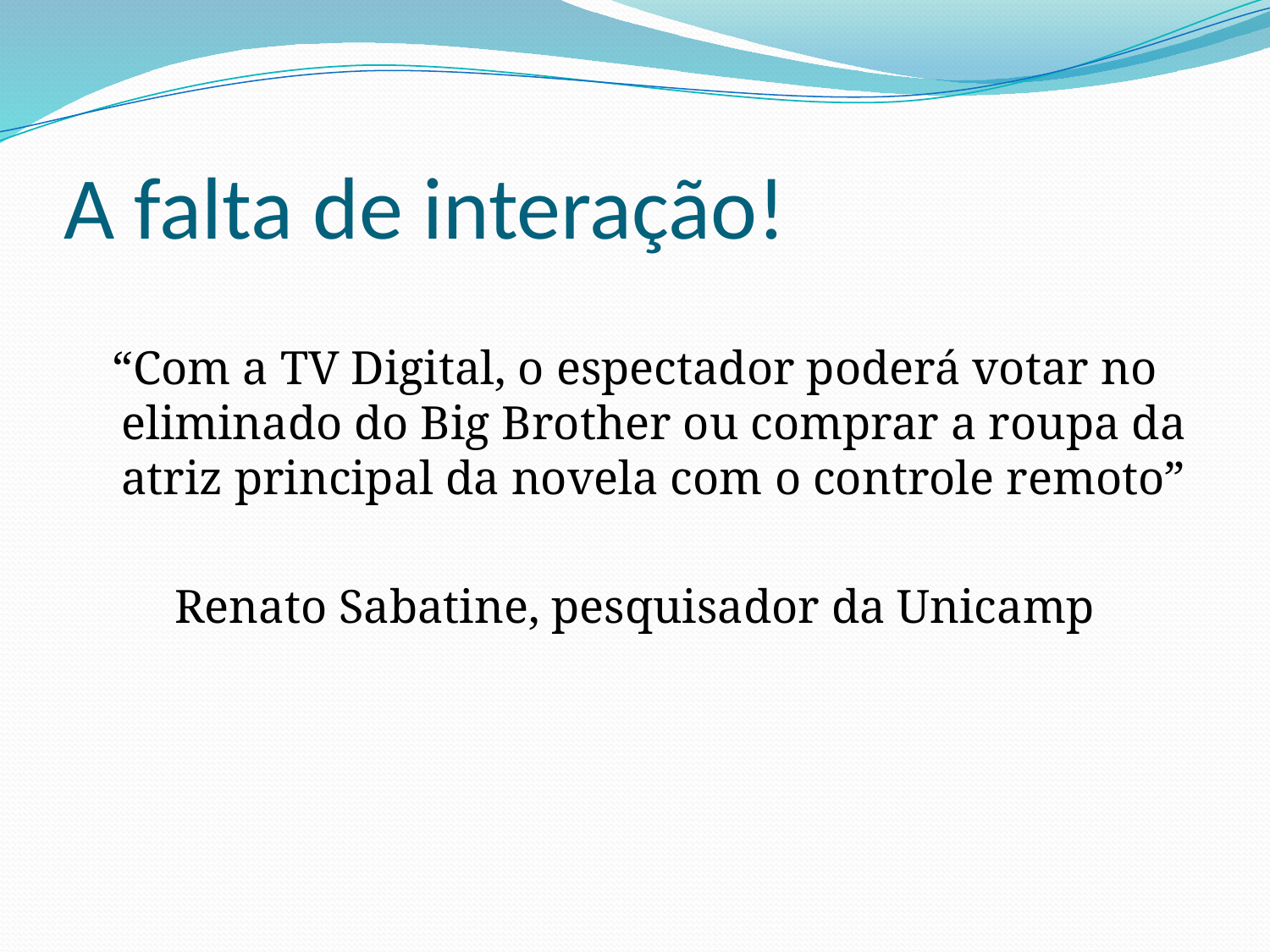

# A falta de interação!

“Com a TV Digital, o espectador poderá votar no eliminado do Big Brother ou comprar a roupa da atriz principal da novela com o controle remoto”

Renato Sabatine, pesquisador da Unicamp